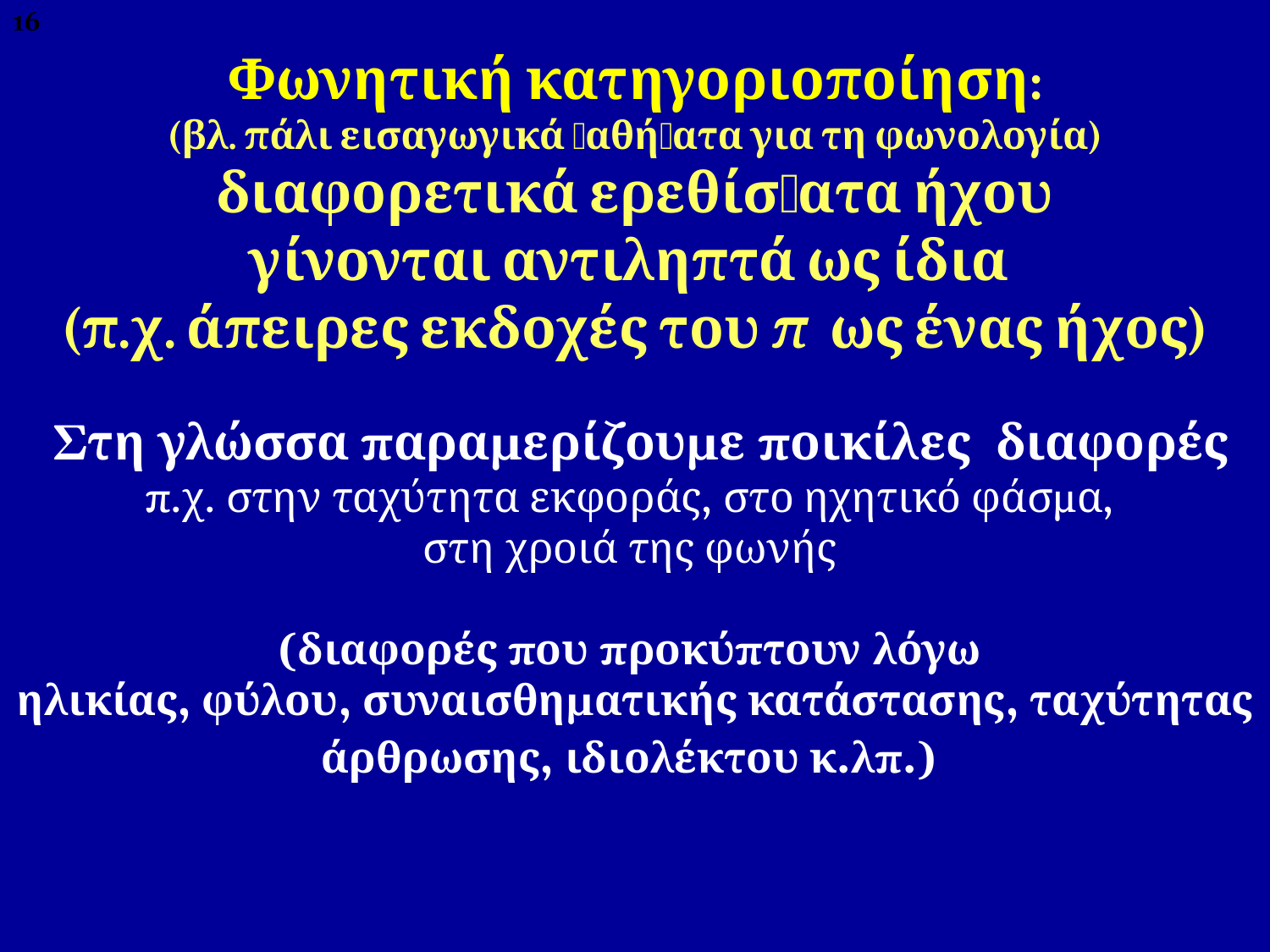

16
Φωνητική κατηγοριοποίηση:
(βλ. πάλι εισαγωγικά μαθήματα για τη φωνολογία)
 διαφορετικά ερεθίσματα ήχου
γίνονται αντιληπτά ως ίδια
(π.χ. άπειρες εκδοχές του π  ως ένας ήχος)

  Στη γλώσσα παραμερίζουμε ποικίλες  διαφορές
π.χ. στην ταχύτητα εκφοράς, στο ηχητικό φάσμα,
στη χροιά της φωνής

(διαφορές που προκύπτουν λόγω
ηλικίας, φύλου, συναισθηματικής κατάστασης, ταχύτητας άρθρωσης, ιδιολέκτου κ.λπ.)